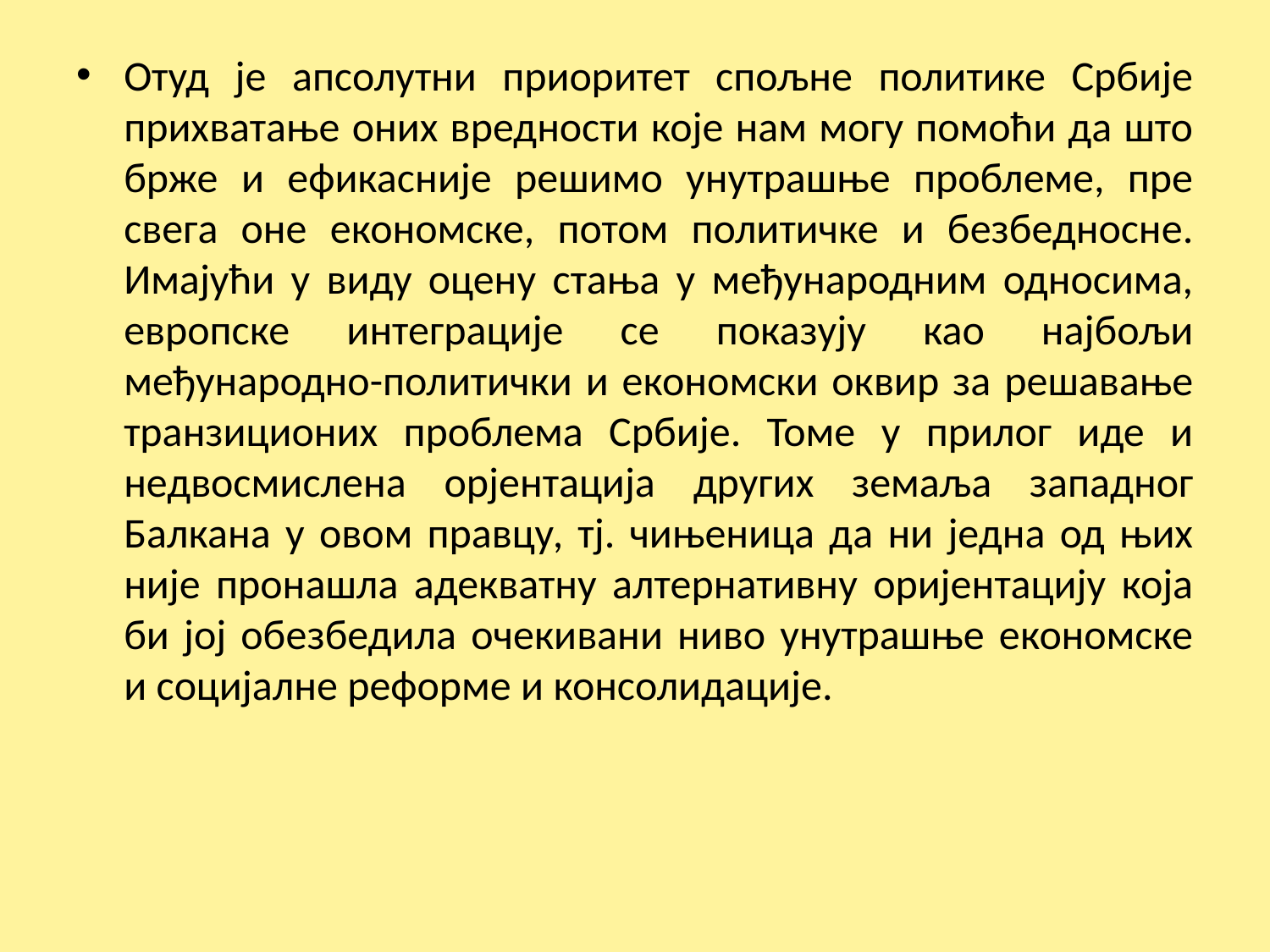

Отуд је апсолутни приоритет спољне политике Србије прихватање оних вредности које нам могу помоћи да што брже и ефикасније решимо унутрашње проблеме, пре свега оне економске, потом политичке и безбедносне. Имајући у виду оцену стања у међународним односима, европске интеграције се показују као најбољи међународно-политички и економски оквир за решавање транзиционих проблема Србије. Томе у прилог иде и недвосмислена орјентација других земаља западног Балкана у овом правцу, тј. чињеница да ни једна од њих није пронашла адекватну алтернативну оријентацију која би јој обезбедила очекивани ниво унутрашње економске и социјалне реформе и консолидације.